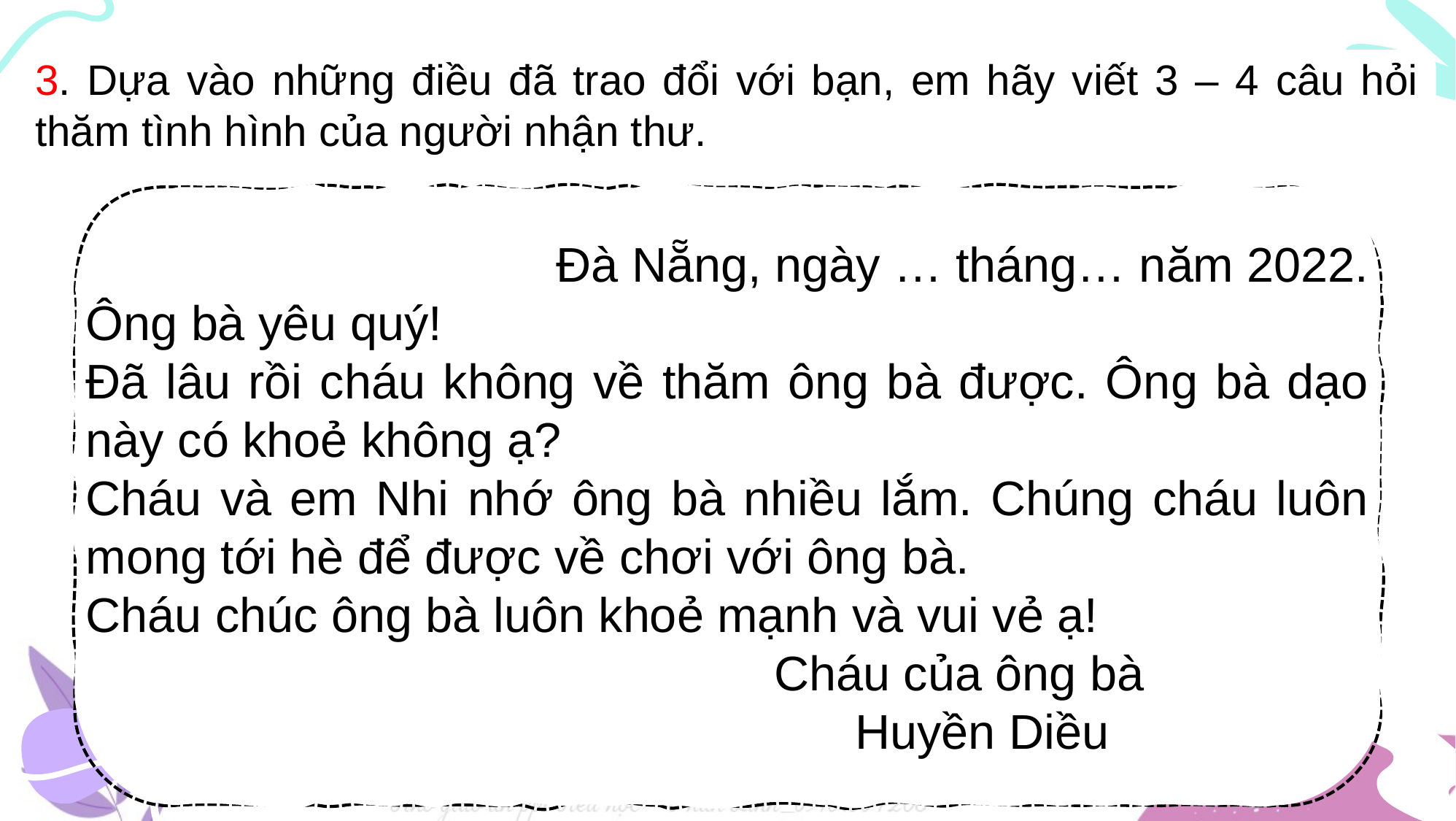

3. Dựa vào những điều đã trao đổi với bạn, em hãy viết 3 – 4 câu hỏi thăm tình hình của người nhận thư.
	Đà Nẵng, ngày … tháng… năm 2022.
Ông bà yêu quý!
Đã lâu rồi cháu không về thăm ông bà được. Ông bà dạo này có khoẻ không ạ?
Cháu và em Nhi nhớ ông bà nhiều lắm. Chúng cháu luôn mong tới hè để được về chơi với ông bà.
Cháu chúc ông bà luôn khoẻ mạnh và vui vẻ ạ!
                                                   Cháu của ông bà
                                                         Huyền Diều